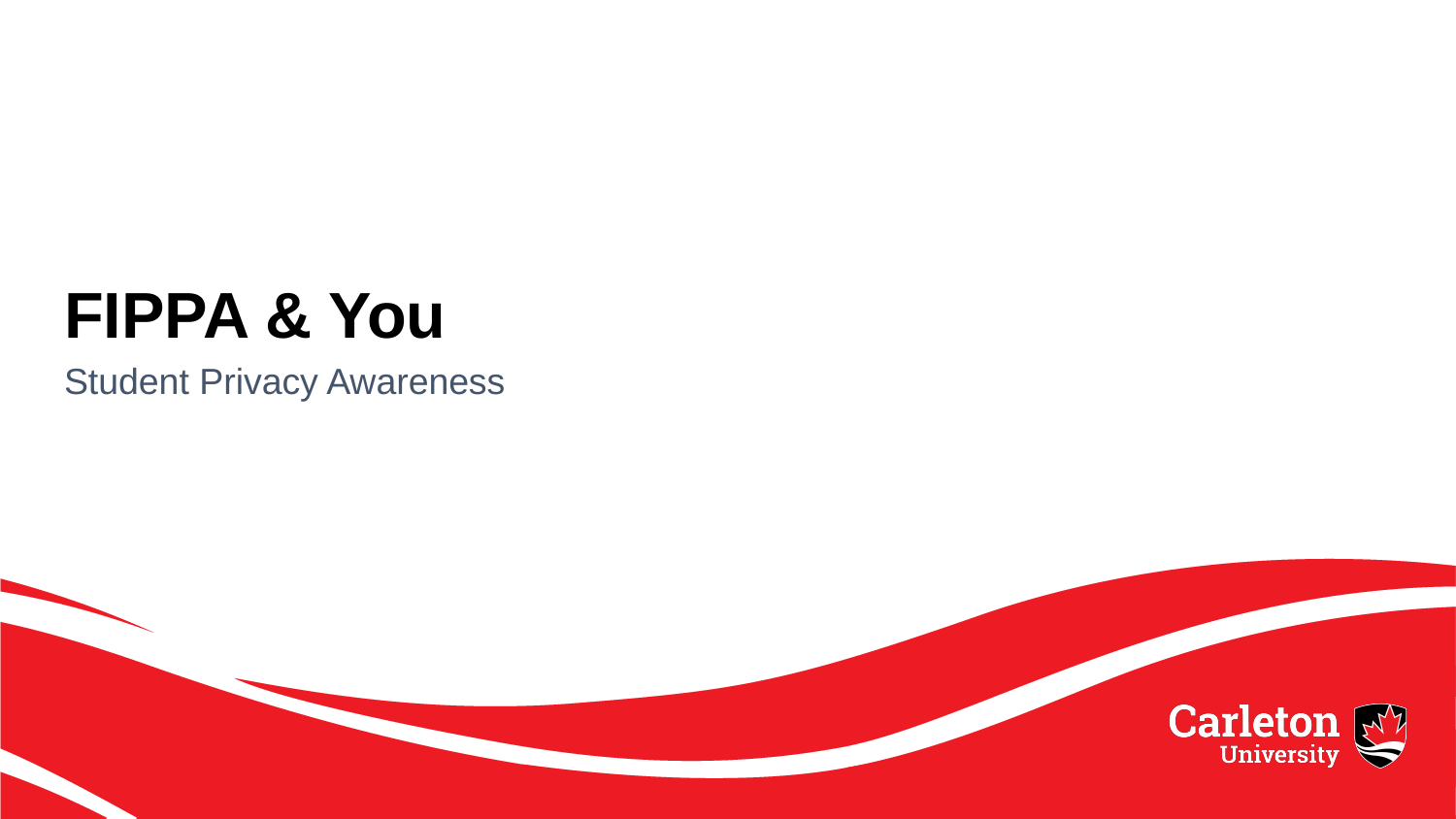

# FIPPA & You
Student Privacy Awareness